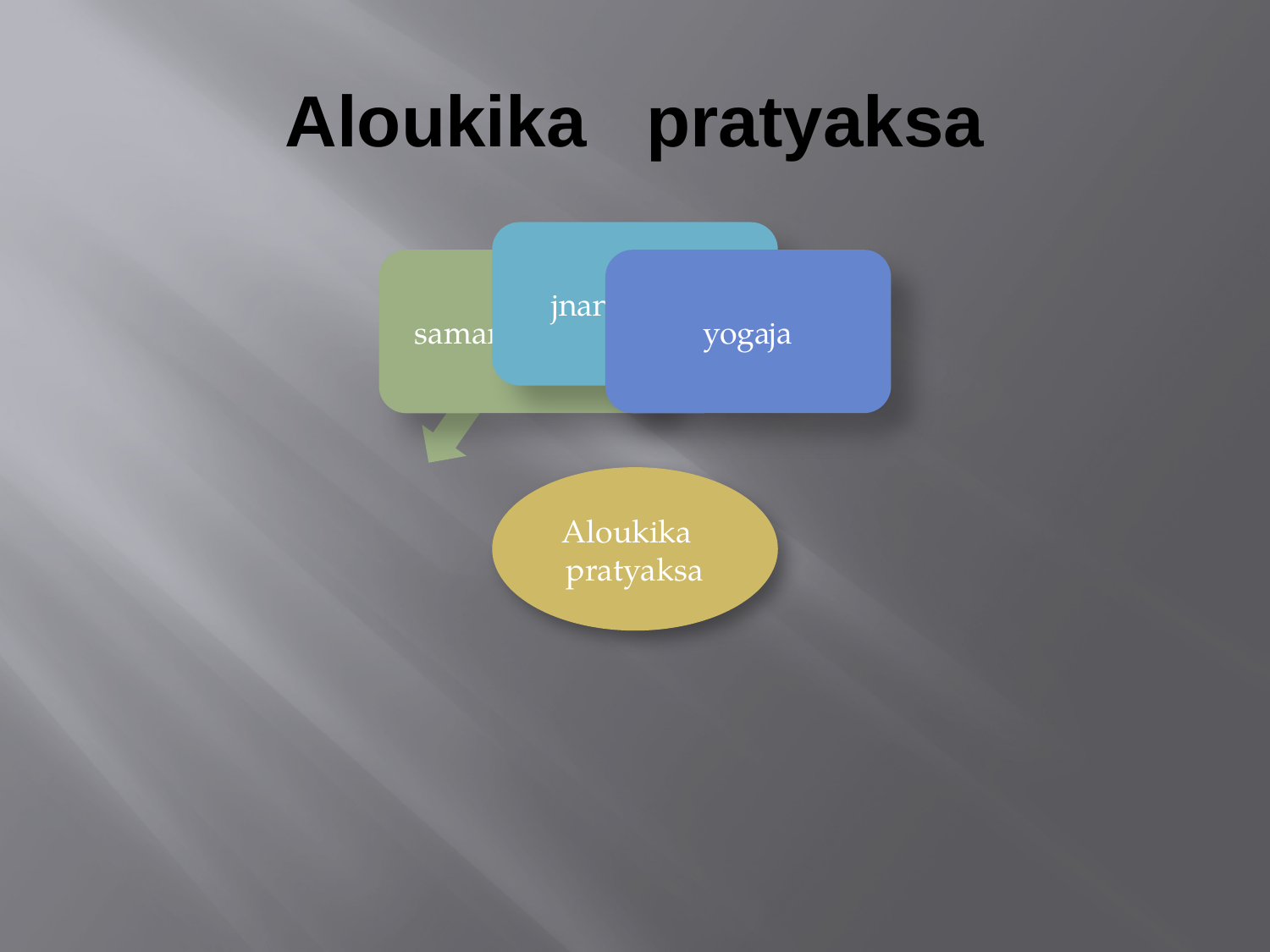

# Aloukika   pratyaksa
Aloukika   pratyaksa
samanyalaksan
jnanalaksan
yogaja